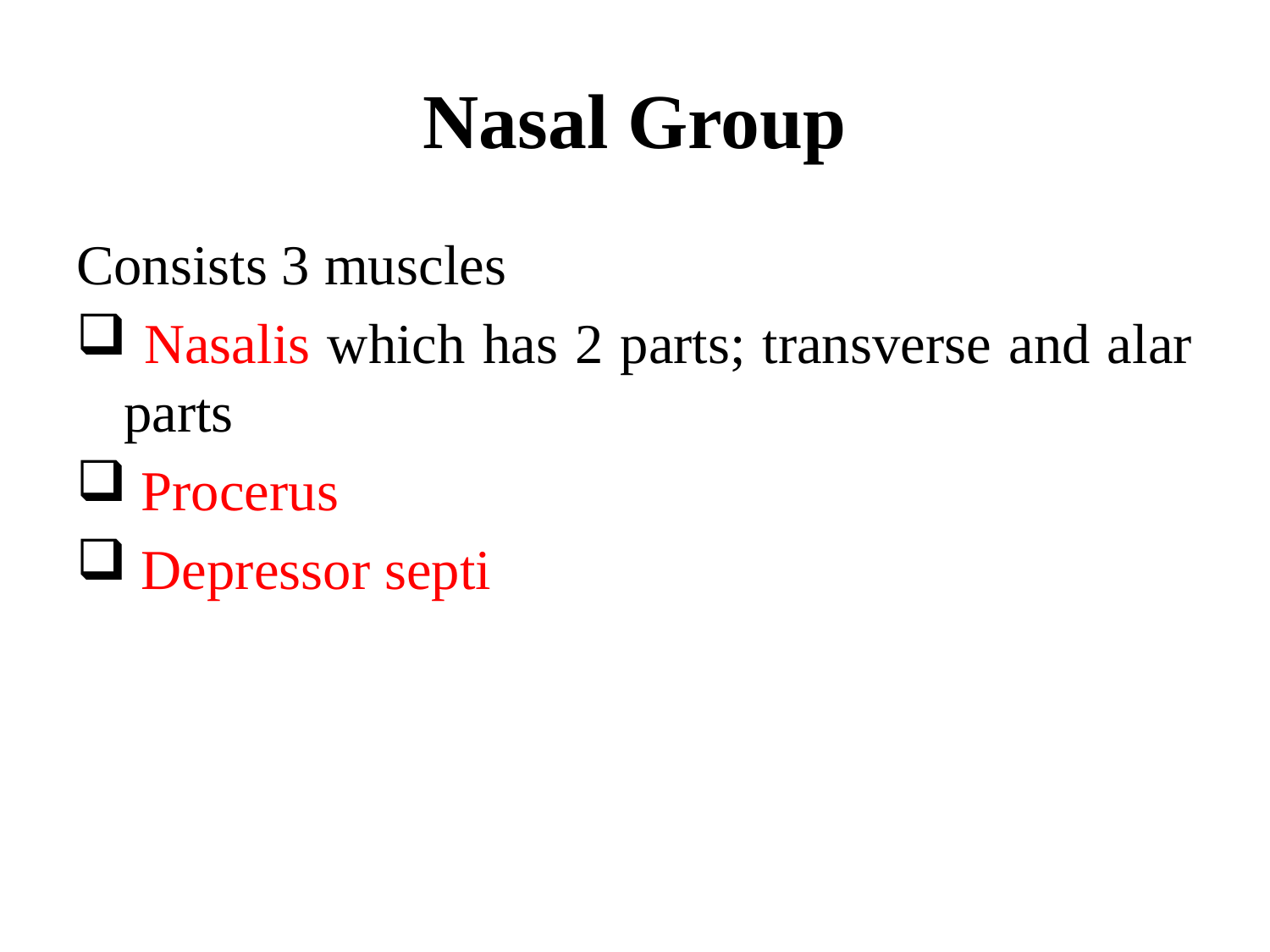

# Nasal Group
Consists 3 muscles
 Nasalis which has 2 parts; transverse and alar parts
 Procerus
 Depressor septi